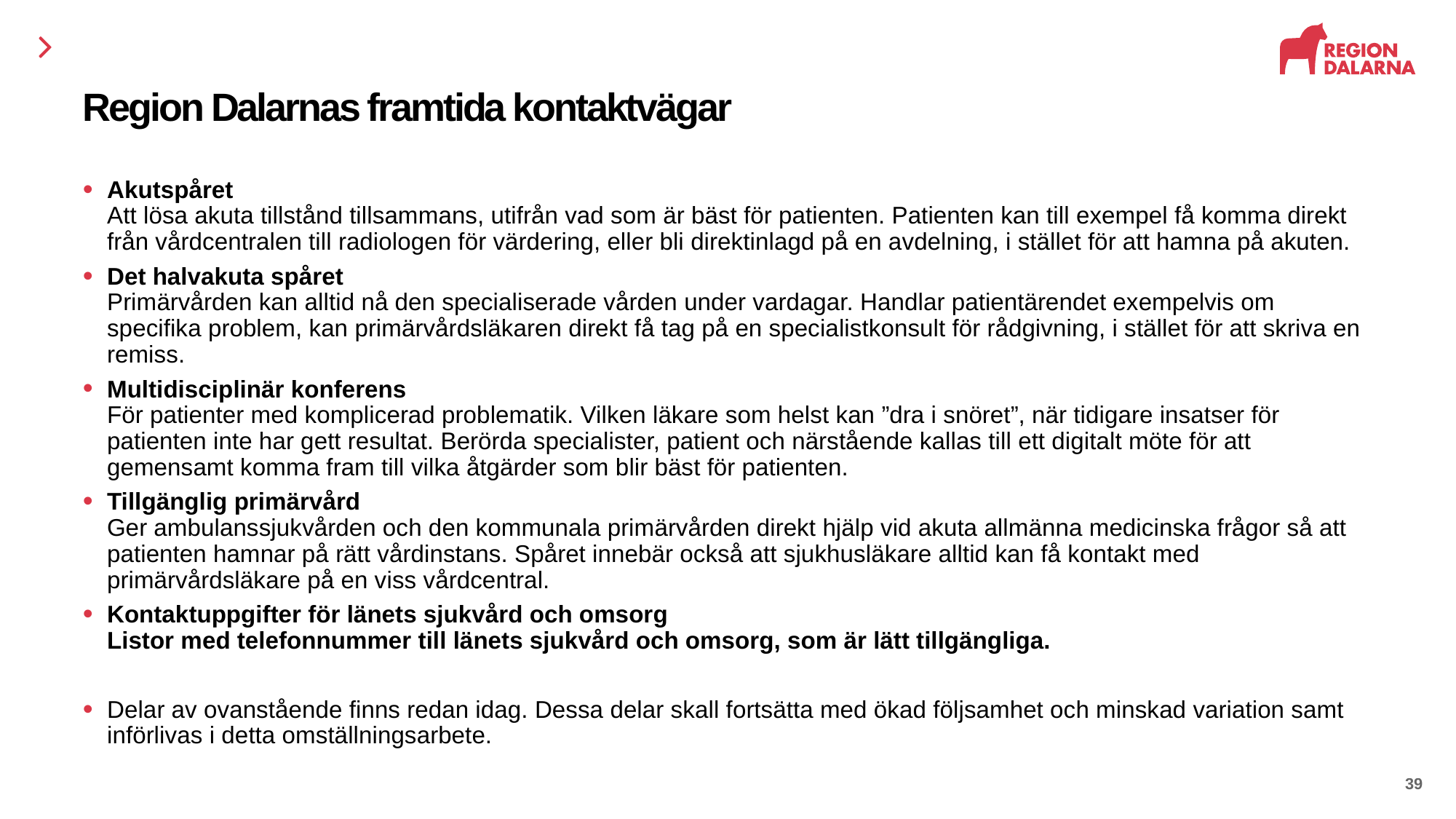

2024-09-20
39

# Region Dalarnas framtida kontaktvägar
Akutspåret
Att lösa akuta tillstånd tillsammans, utifrån vad som är bäst för patienten. Patienten kan till exempel få komma direkt från vårdcentralen till radiologen för värdering, eller bli direktinlagd på en avdelning, i stället för att hamna på akuten.
Det halvakuta spåret
Primärvården kan alltid nå den specialiserade vården under vardagar. Handlar patientärendet exempelvis om specifika problem, kan primärvårdsläkaren direkt få tag på en specialistkonsult för rådgivning, i stället för att skriva en remiss.
Multidisciplinär konferens
För patienter med komplicerad problematik. Vilken läkare som helst kan ”dra i snöret”, när tidigare insatser för patienten inte har gett resultat. Berörda specialister, patient och närstående kallas till ett digitalt möte för att gemensamt komma fram till vilka åtgärder som blir bäst för patienten.
Tillgänglig primärvård
Ger ambulanssjukvården och den kommunala primärvården direkt hjälp vid akuta allmänna medicinska frågor så att patienten hamnar på rätt vårdinstans. Spåret innebär också att sjukhusläkare alltid kan få kontakt med primärvårdsläkare på en viss vårdcentral.
Kontaktuppgifter för länets sjukvård och omsorg
Listor med telefonnummer till länets sjukvård och omsorg, som är lätt tillgängliga.

Delar av ovanstående finns redan idag. Dessa delar skall fortsätta med ökad följsamhet och minskad variation samt införlivas i detta omställningsarbete.